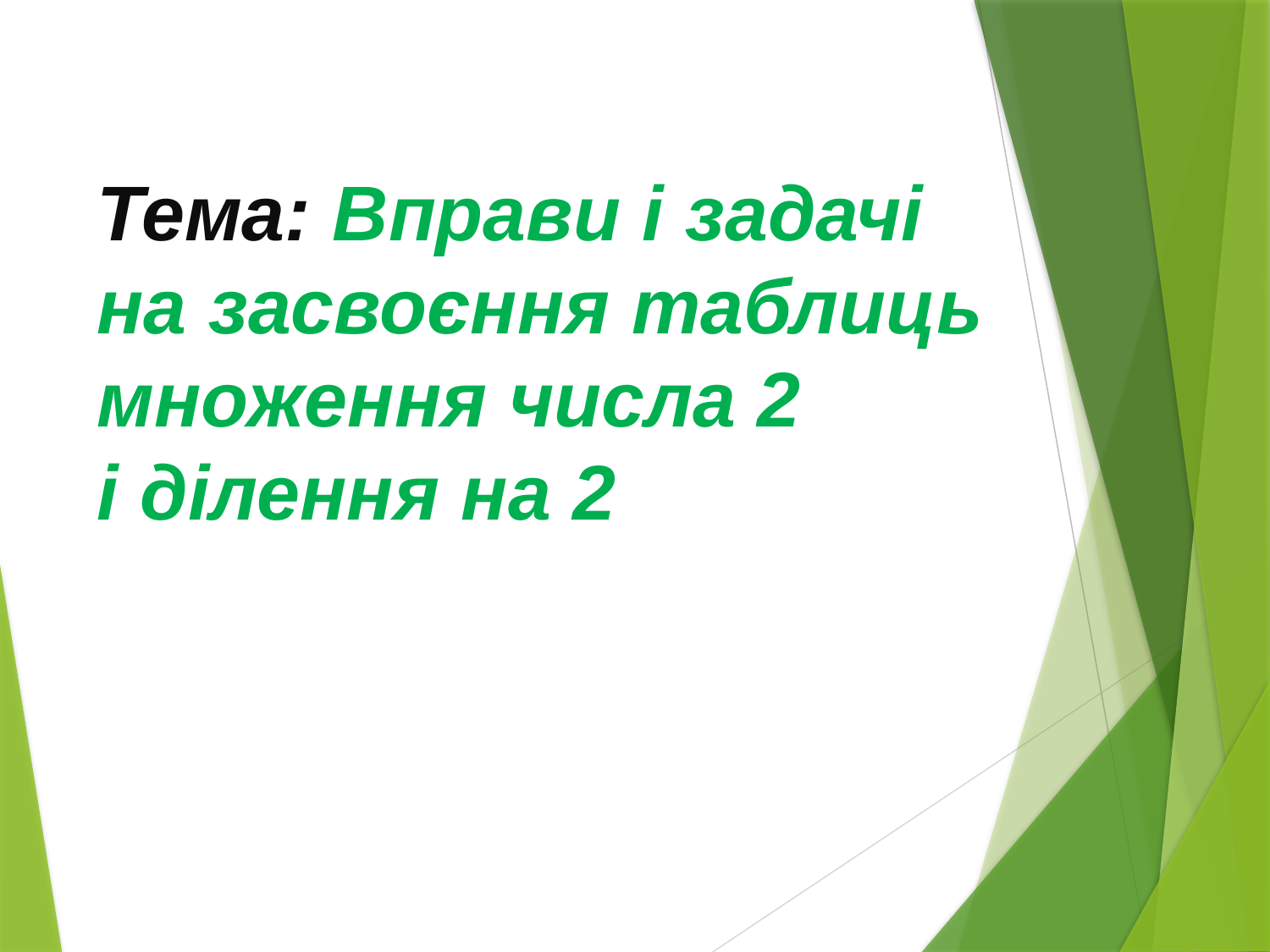

Тема: Вправи і задачі на засвоєння таблиць множення числа 2
і ділення на 2